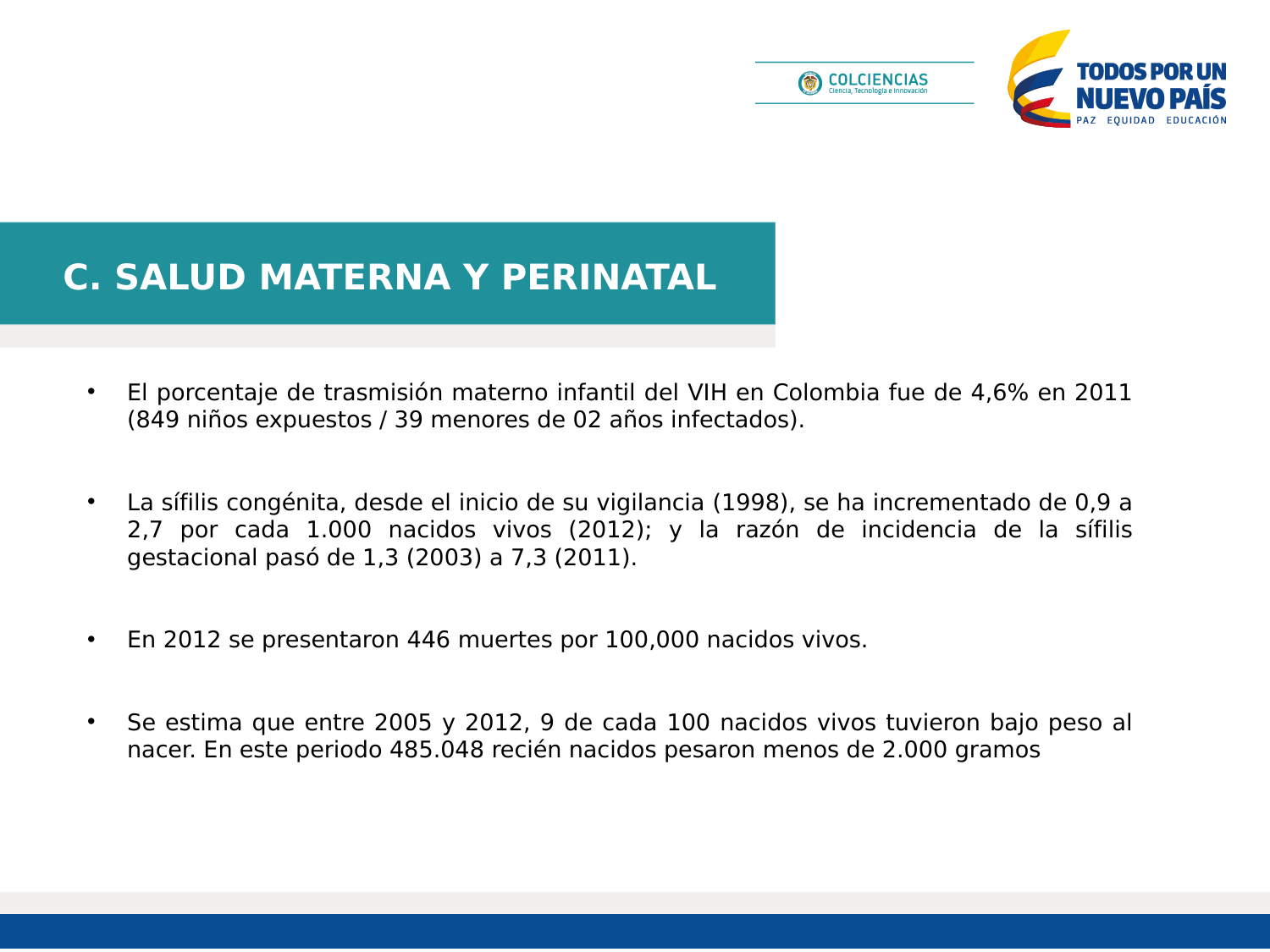

# C. SALUD MATERNA Y PERINATAL

El porcentaje de trasmisión materno infantil del VIH en Colombia fue de 4,6% en 2011 (849 niños expuestos / 39 menores de 02 años infectados).

La sífilis congénita, desde el inicio de su vigilancia (1998), se ha incrementado de 0,9 a 2,7 por cada 1.000 nacidos vivos (2012); y la razón de incidencia de la sífilis gestacional pasó de 1,3 (2003) a 7,3 (2011).

En 2012 se presentaron 446 muertes por 100,000 nacidos vivos.

Se estima que entre 2005 y 2012, 9 de cada 100 nacidos vivos tuvieron bajo peso al nacer. En este periodo 485.048 recién nacidos pesaron menos de 2.000 gramos